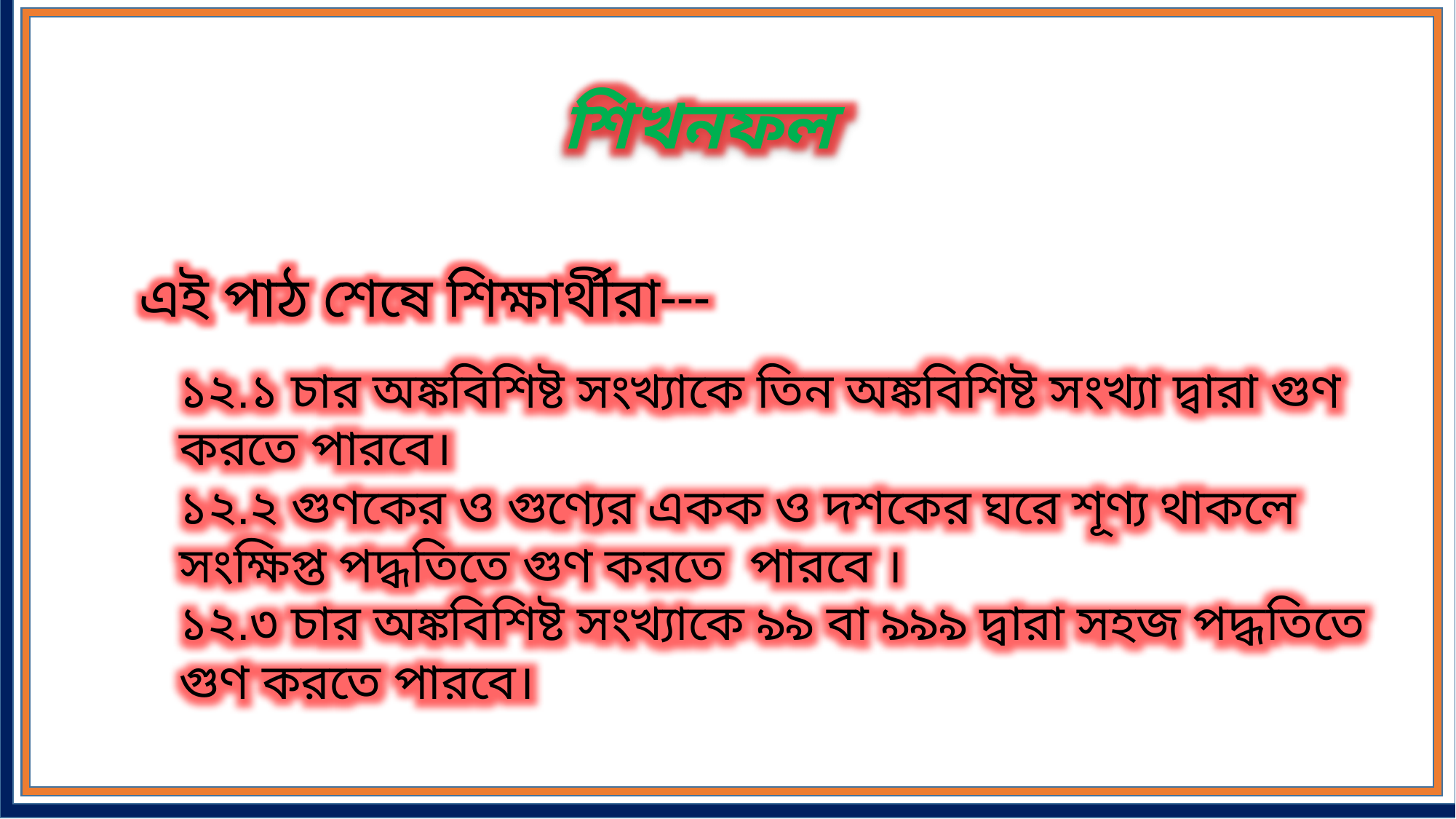

শিখনফল
এই পাঠ শেষে শিক্ষার্থীরা---
১২.১ চার অঙ্কবিশিষ্ট সংখ্যাকে তিন অঙ্কবিশিষ্ট সংখ্যা দ্বারা গুণ করতে পারবে।
১২.২ গুণকের ও গুণ্যের একক ও দশকের ঘরে শূণ্য থাকলে সংক্ষিপ্ত পদ্ধতিতে গুণ করতে  পারবে ।
১২.৩ চার অঙ্কবিশিষ্ট সংখ্যাকে ৯৯ বা ৯৯৯ দ্বারা সহজ পদ্ধতিতে গুণ করতে পারবে।